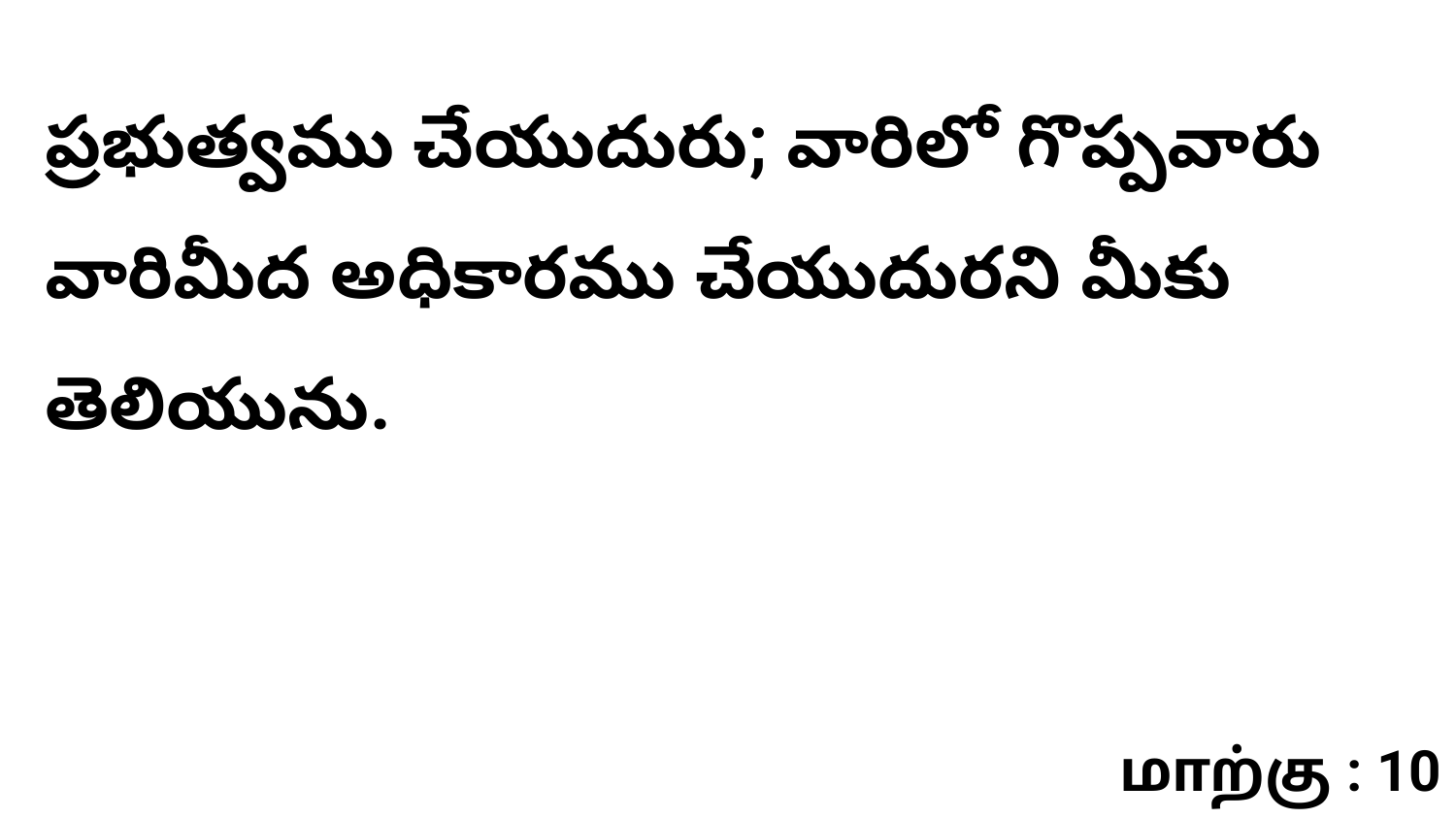

ప్రభుత్వము చేయుదురు; వారిలో గొప్పవారు వారిమీద అధికారము చేయుదురని మీకు తెలియును.
மாற்கு : 10